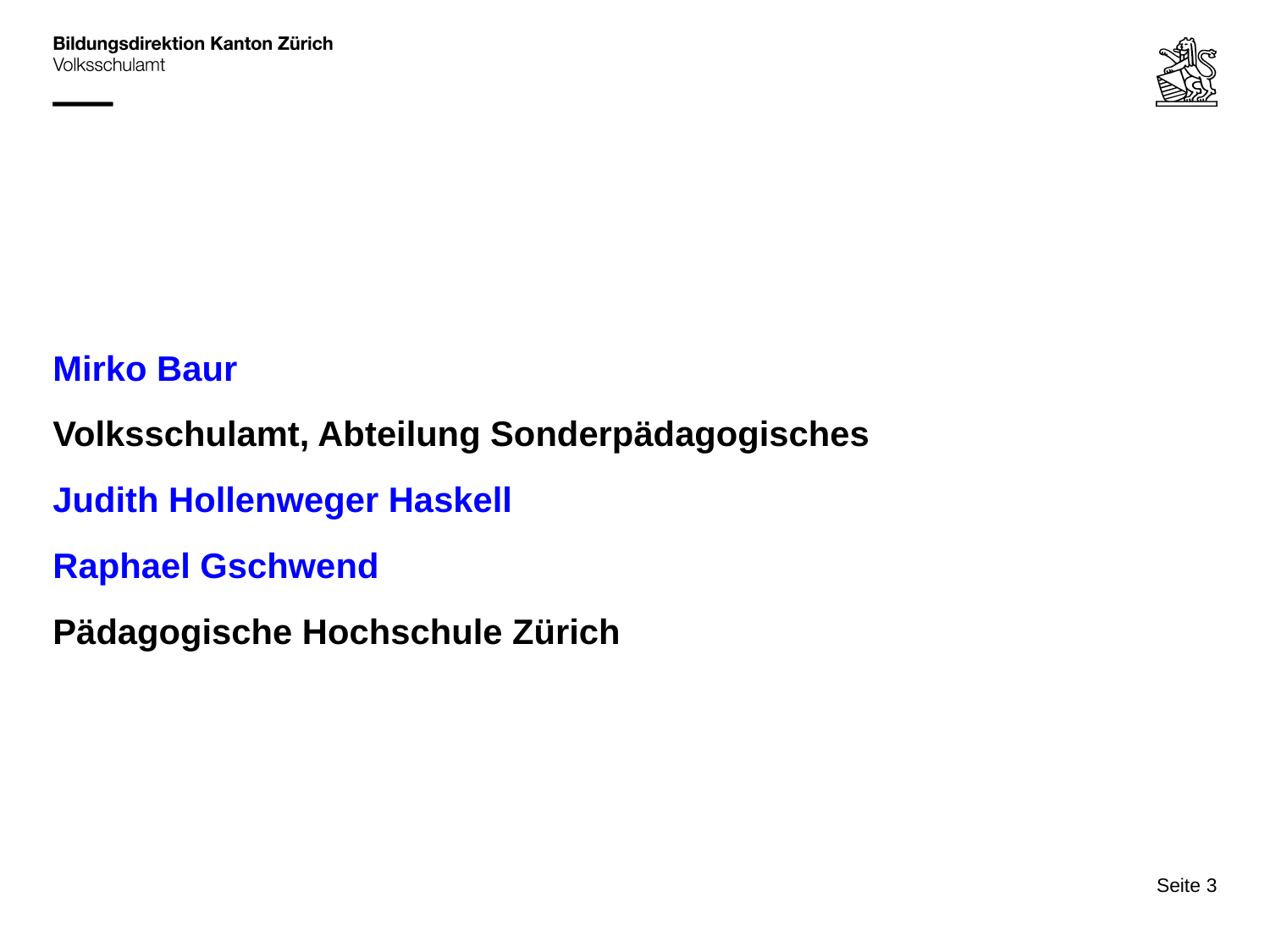

#

Mirko Baur
Volksschulamt, Abteilung Sonderpädagogisches
Judith Hollenweger Haskell
Raphael Gschwend
Pädagogische Hochschule Zürich

Seite 3